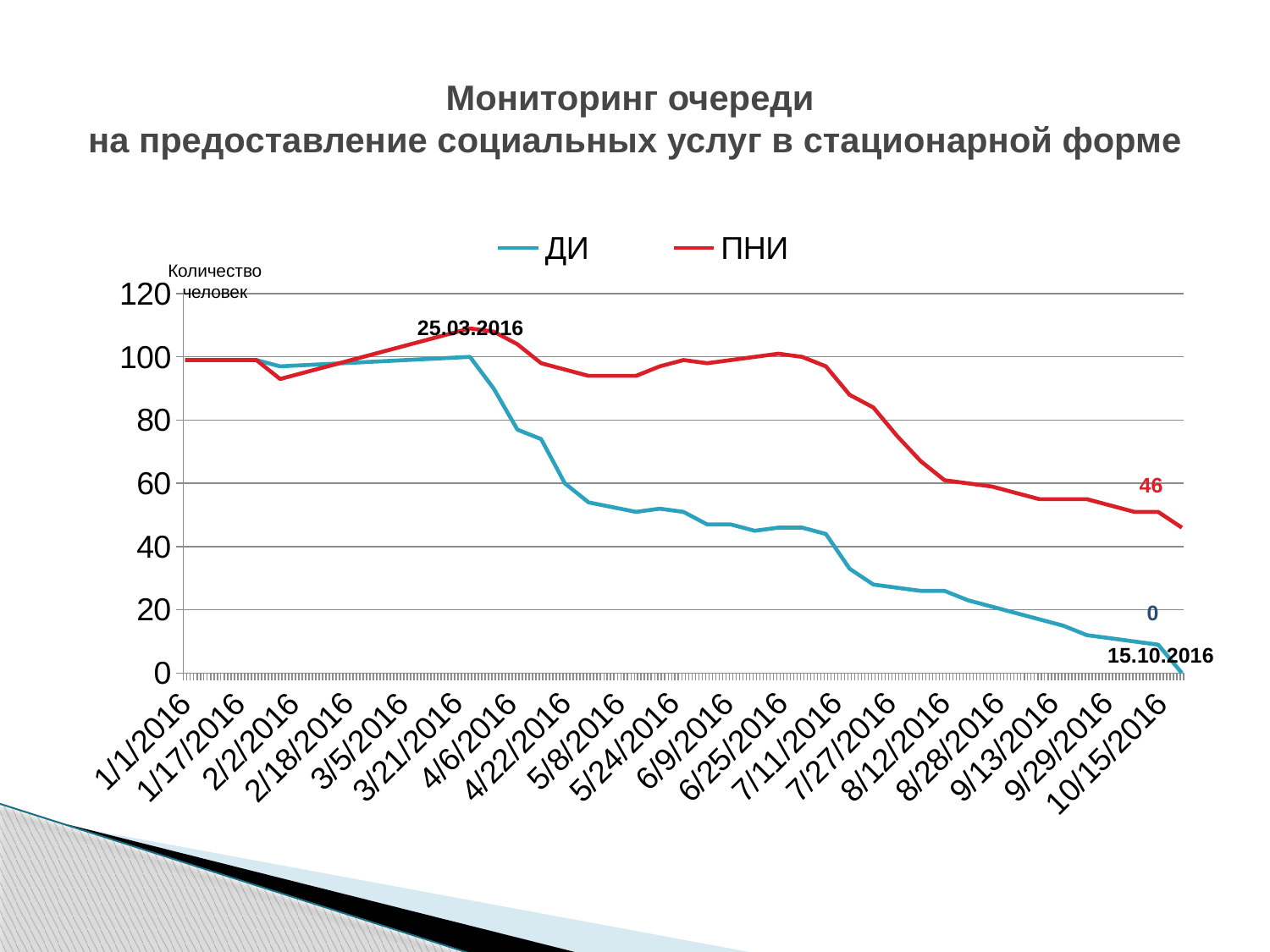

# Мониторинг очереди на предоставление социальных услуг в стационарной форме

### Chart

| Category | ДИ | ПНИ |
|---|---|---|
| 42370 | 99.0 | 99.0 |
| 42391 | 99.0 | 99.0 |
| 42398 | 97.0 | 93.0 |
| 42454 | 100.0 | 109.0 |
| 42461 | 90.0 | 108.0 |
| 42468 | 77.0 | 104.0 |
| 42475 | 74.0 | 98.0 |
| 42482 | 60.0 | 96.0 |
| 42489 | 54.0 | 94.0 |
| 42503 | 51.0 | 94.0 |
| 42510 | 52.0 | 97.0 |
| 42517 | 51.0 | 99.0 |
| 42524 | 47.0 | 98.0 |
| 42531 | 47.0 | 99.0 |
| 42538 | 45.0 | 100.0 |
| 42545 | 46.0 | 101.0 |
| 42552 | 46.0 | 100.0 |
| 42559 | 44.0 | 97.0 |
| 42566 | 33.0 | 88.0 |
| 42573 | 28.0 | 84.0 |
| 42580 | 27.0 | 75.0 |
| 42587 | 26.0 | 67.0 |
| 42594 | 26.0 | 61.0 |
| 42601 | 23.0 | 60.0 |
| 42608 | 21.0 | 59.0 |
| 42615 | 19.0 | 57.0 |
| 42622 | 17.0 | 55.0 |
| 42629 | 15.0 | 55.0 |
| 42636 | 12.0 | 55.0 |
| 42643 | 11.0 | 53.0 |
| 42650 | 10.0 | 51.0 |
| 42657 | 9.0 | 51.0 |
| 42664 | 0.0 | 46.0 |
Количество человек
25.03.2016
46
0
15.10.2016